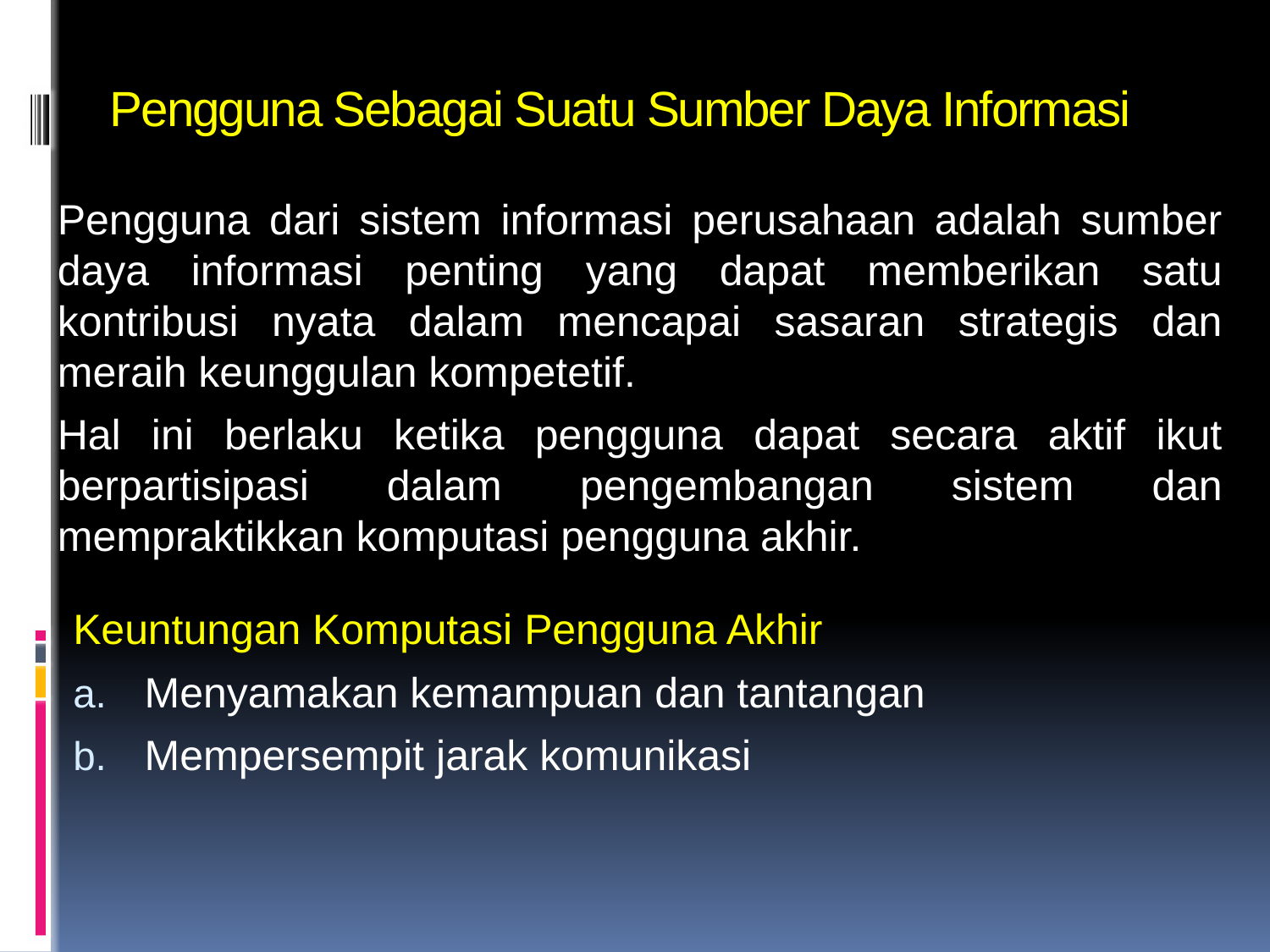

# Pengguna Sebagai Suatu Sumber Daya Informasi
Pengguna dari sistem informasi perusahaan adalah sumber daya informasi penting yang dapat memberikan satu kontribusi nyata dalam mencapai sasaran strategis dan meraih keunggulan kompetetif.
Hal ini berlaku ketika pengguna dapat secara aktif ikut berpartisipasi dalam pengembangan sistem dan mempraktikkan komputasi pengguna akhir.
Keuntungan Komputasi Pengguna Akhir
Menyamakan kemampuan dan tantangan
Mempersempit jarak komunikasi